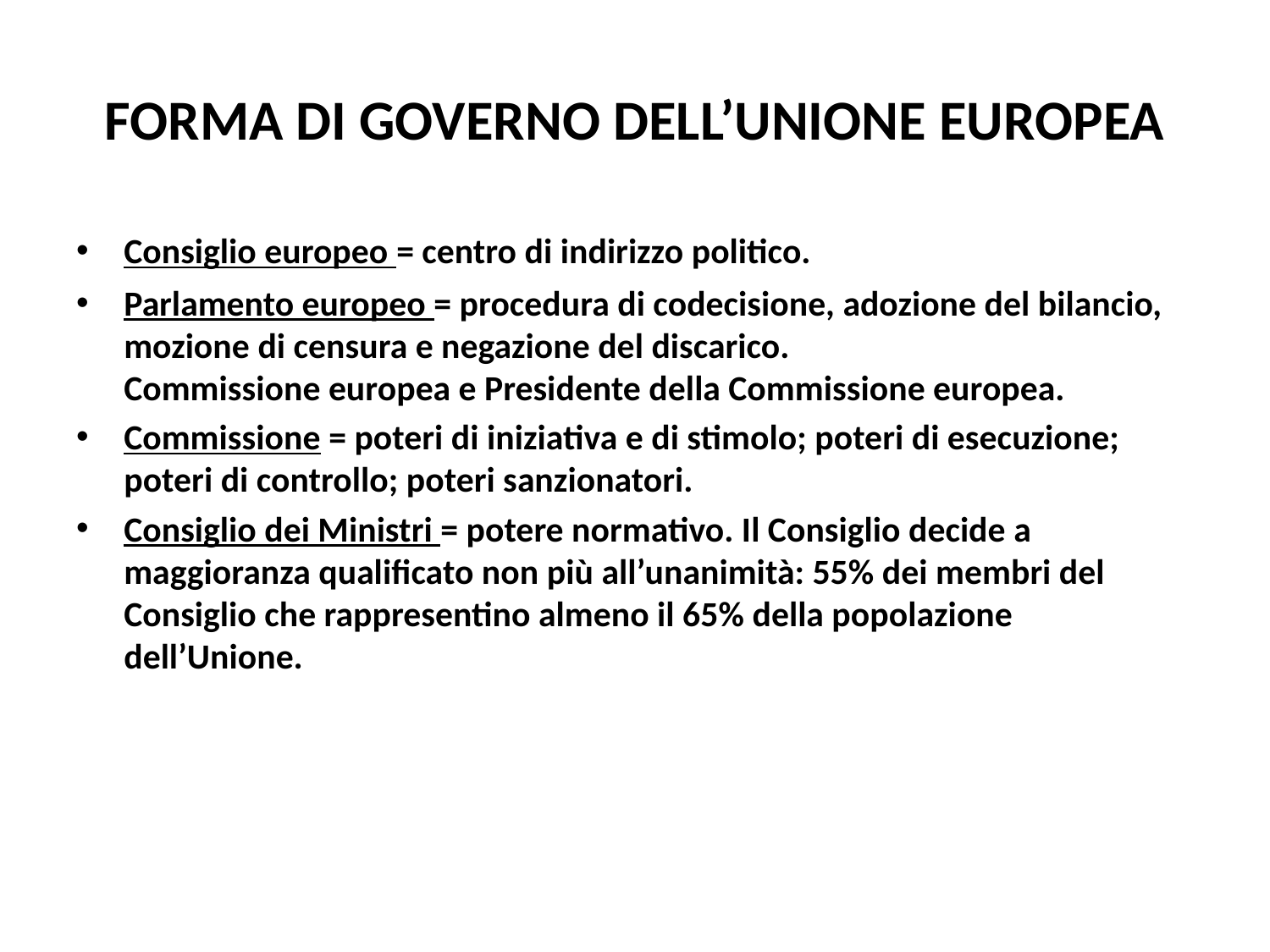

# FORMA DI GOVERNO DELL’UNIONE EUROPEA
Consiglio europeo = centro di indirizzo politico.
Parlamento europeo = procedura di codecisione, adozione del bilancio, mozione di censura e negazione del discarico.
Commissione europea e Presidente della Commissione europea.
Commissione = poteri di iniziativa e di stimolo; poteri di esecuzione; poteri di controllo; poteri sanzionatori.
Consiglio dei Ministri = potere normativo. Il Consiglio decide a maggioranza qualificato non più all’unanimità: 55% dei membri del Consiglio che rappresentino almeno il 65% della popolazione dell’Unione.